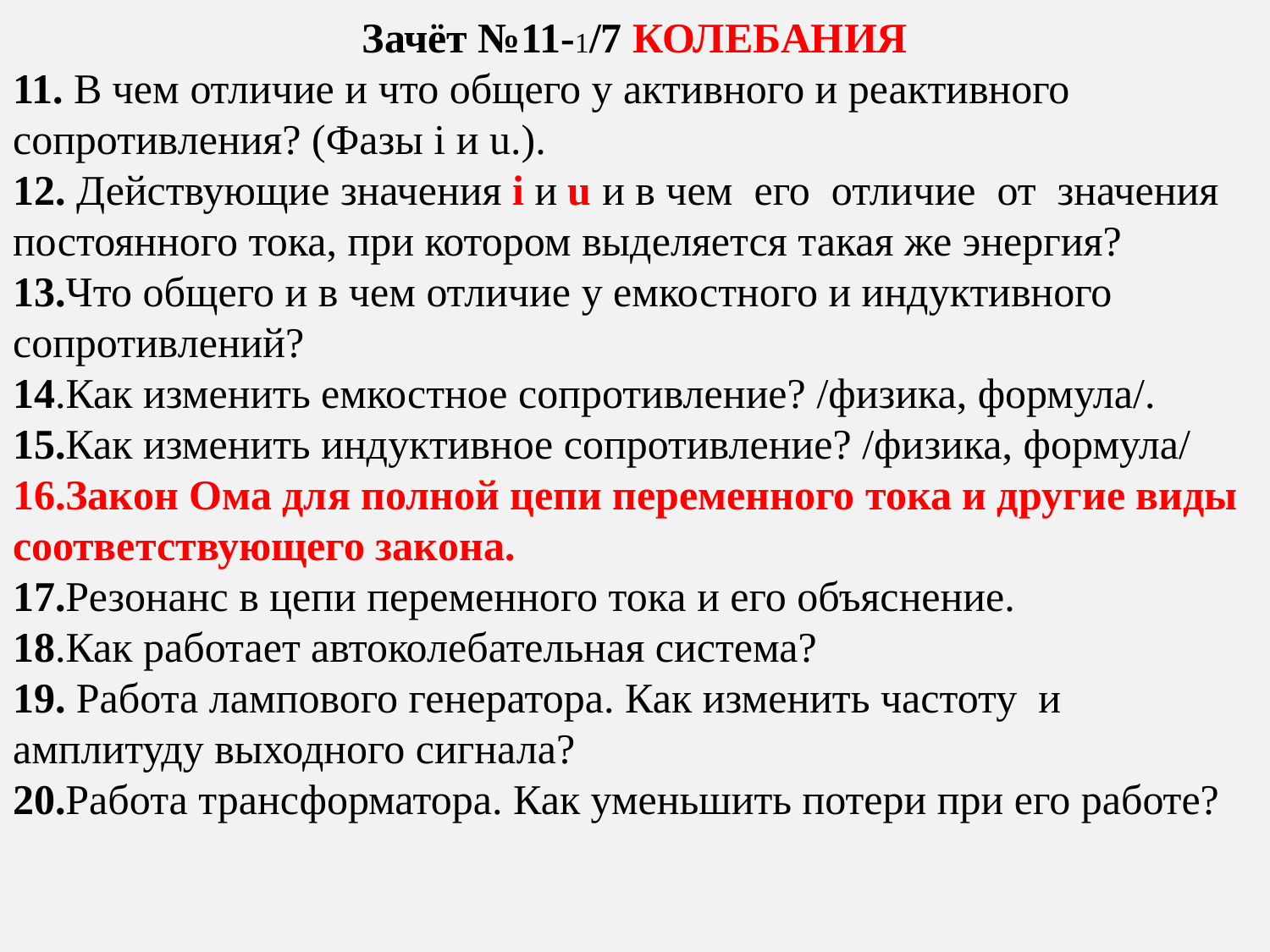

Зачёт №11-1/7 КОЛЕБАНИЯ
11. В чем отличие и что общего у активного и реактивного сопротивления? (Фазы i и u.).
12. Действующие значения i и u и в чем  его  отличие  от  значения постоянного тока, при котором выделяется такая же энергия?
13.Что общего и в чем отличие у емкостного и индуктивного сопротивлений?
14.Как изменить емкостное сопротивление? /физика, формула/.
15.Как изменить индуктивное сопротивление? /физика, формула/
16.Закон Ома для полной цепи переменного тока и другие виды соответствующего закона.
17.Резонанс в цепи переменного тока и его объяснение.
18.Как работает автоколебательная система?
19. Работа лампового генератора. Как изменить частоту  и  амплитуду выходного сигнала?
20.Работа трансформатора. Как уменьшить потери при его работе?